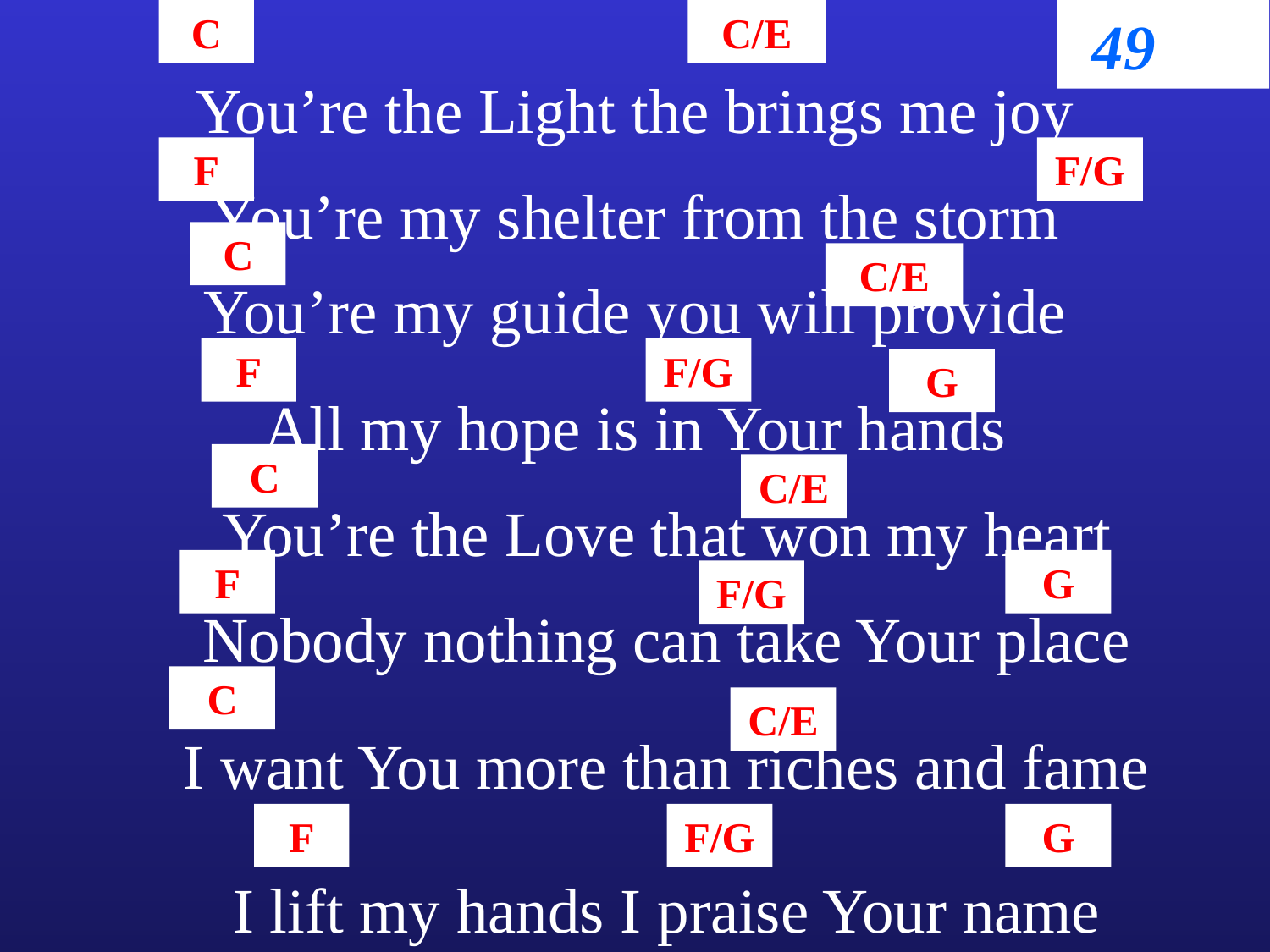

C
C/E
49
You’re the Light the brings me joy
F
F/G
You’re my shelter from the storm
C
C/E
You’re my guide you will provide
F
F/G
G
All my hope is in Your hands
C
C/E
You’re the Love that won my heart
F
G
F/G
Nobody nothing can take Your place
C
C/E
I want You more than riches and fame
F
F/G
G
I lift my hands I praise Your name